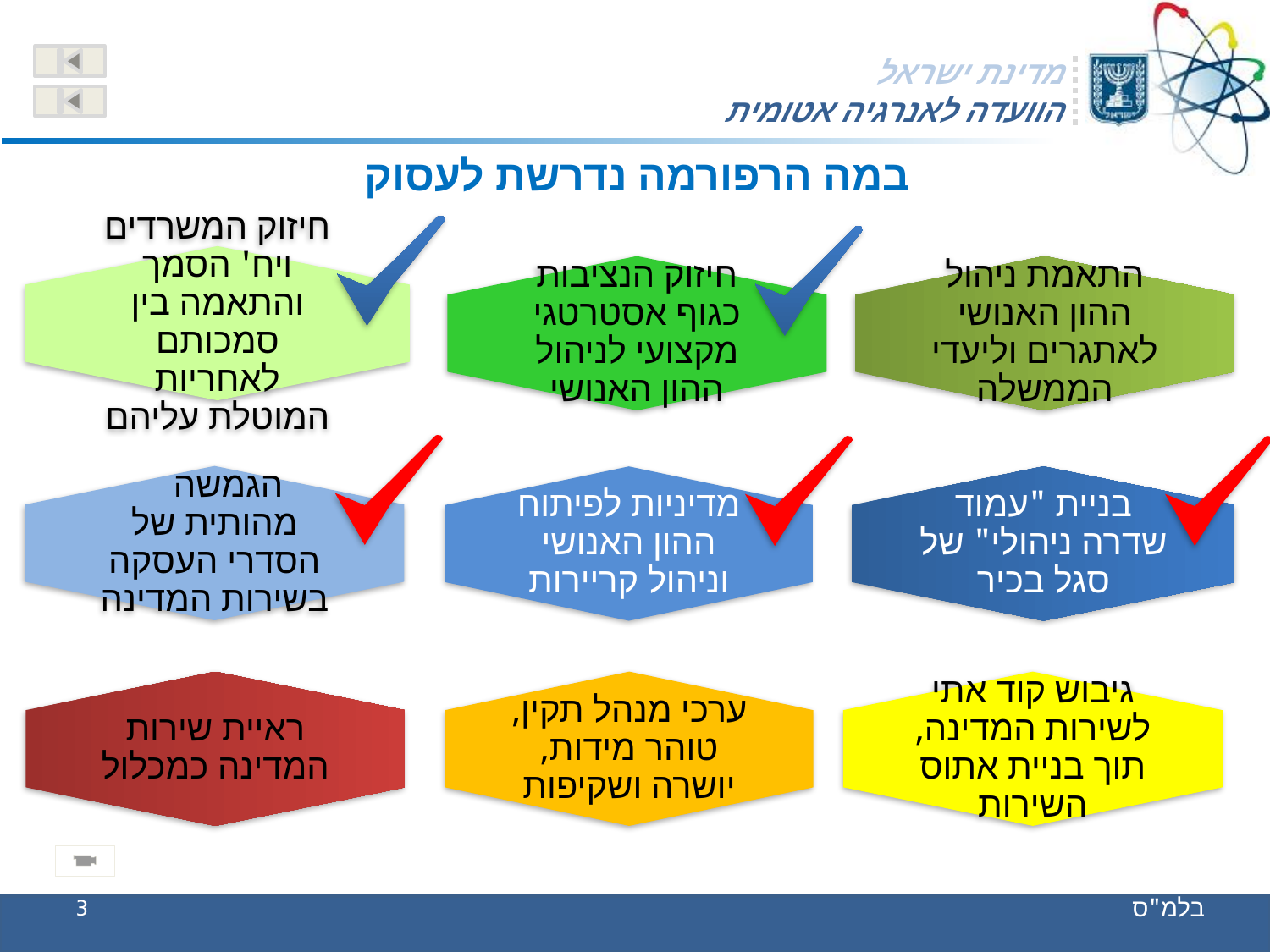

במה הרפורמה נדרשת לעסוק
התאמת ניהול ההון האנושי לאתגרים וליעדי הממשלה
ערכי מנהל תקין, טוהר מידות, יושרה ושקיפות
חיזוק המשרדים ויח' הסמך והתאמה בין סמכותם לאחריות המוטלת עליהם
גיבוש קוד אתי לשירות המדינה, תוך בניית אתוס השירות
חיזוק הנציבות כגוף אסטרטגי מקצועי לניהול ההון האנושי
ראיית שירות המדינה כמכלול
הגמשה    מהותית של הסדרי העסקה בשירות המדינה

מדיניות לפיתוח ההון האנושי וניהול קריירות
בניית "עמוד שדרה ניהולי" של סגל בכיר

3
בלמ"ס